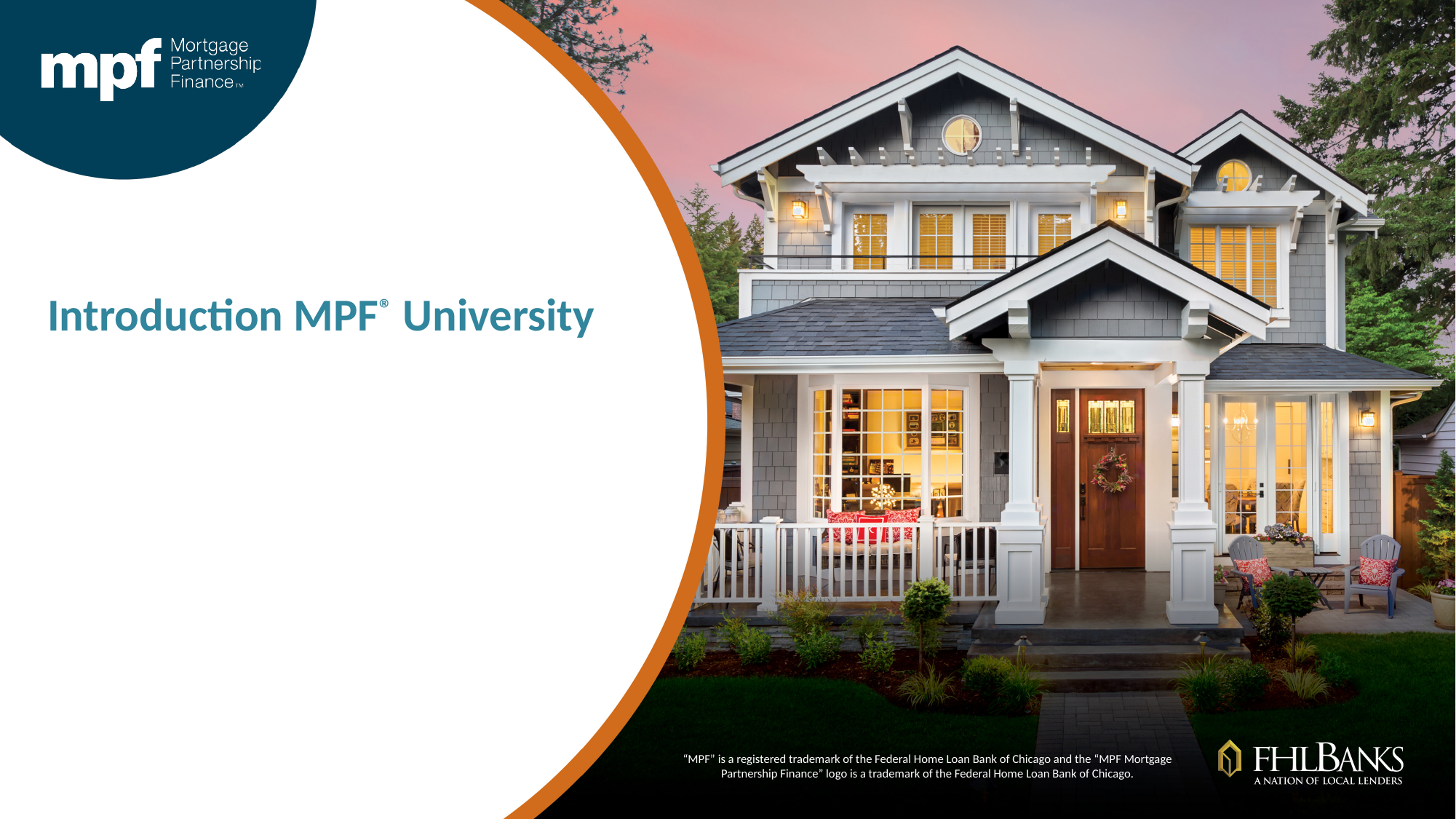

# Introduction MPF® University
“MPF” is a registered trademark of the Federal Home Loan Bank of Chicago and the “MPF Mortgage Partnership Finance” logo is a trademark of the Federal Home Loan Bank of Chicago.